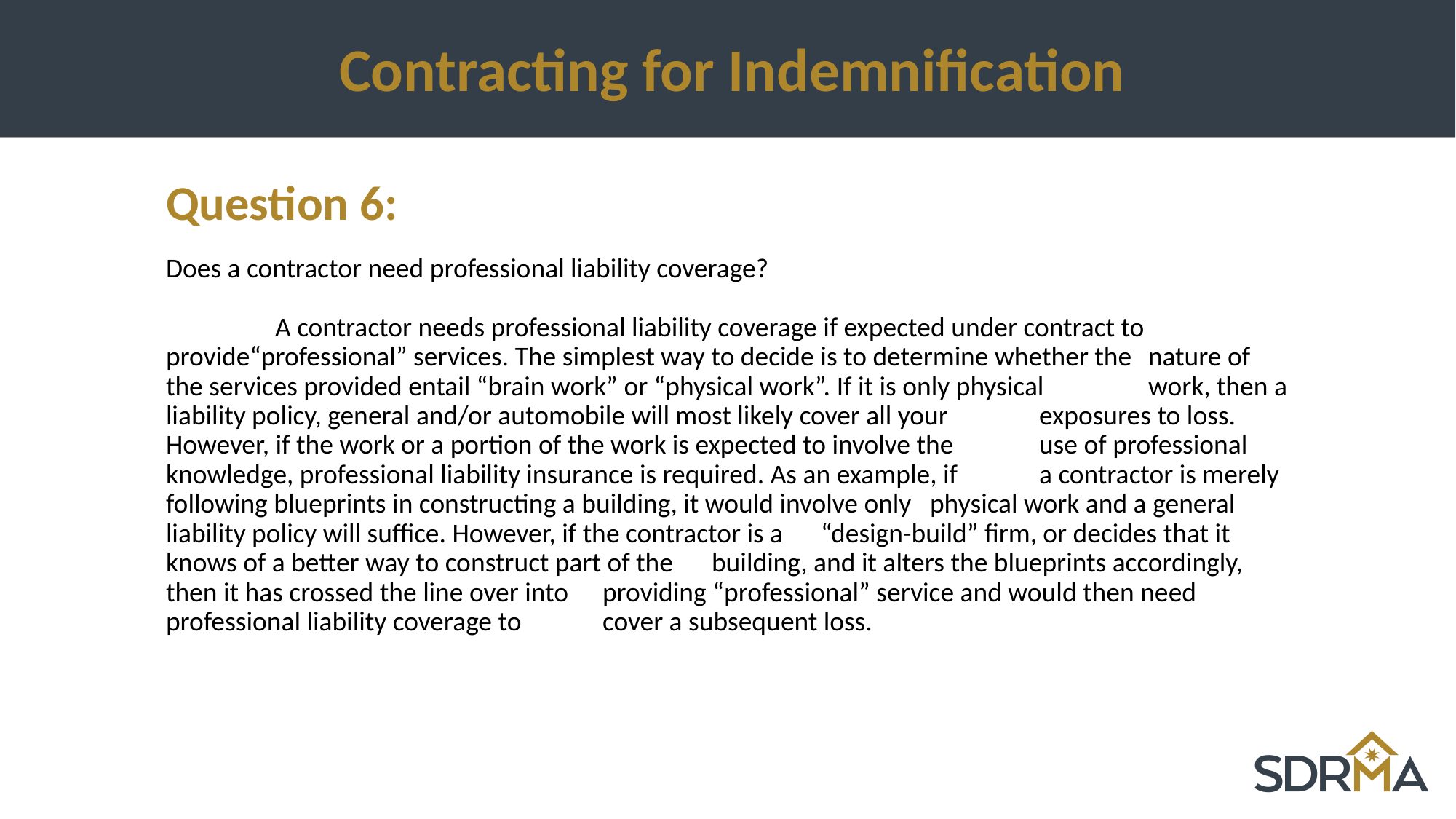

# Contracting for Indemnification
Question 6:
Does a contractor need professional liability coverage?
	A contractor needs professional liability coverage if expected under contract to 	provide“professional” services. The simplest way to decide is to determine whether the 	nature of the services provided entail “brain work” or “physical work”. If it is only physical 	work, then a liability policy, general and/or automobile will most likely cover all your 	exposures to loss. However, if the work or a portion of the work is expected to involve the 	use of professional knowledge, professional liability insurance is required. As an example, if 	a contractor is merely following blueprints in constructing a building, it would involve only 	physical work and a general liability policy will suffice. However, if the contractor is a 	“design-build” firm, or decides that it knows of a better way to construct part of the 	building, and it alters the blueprints accordingly, then it has crossed the line over into 	providing “professional” service and would then need professional liability coverage to 	cover a subsequent loss.